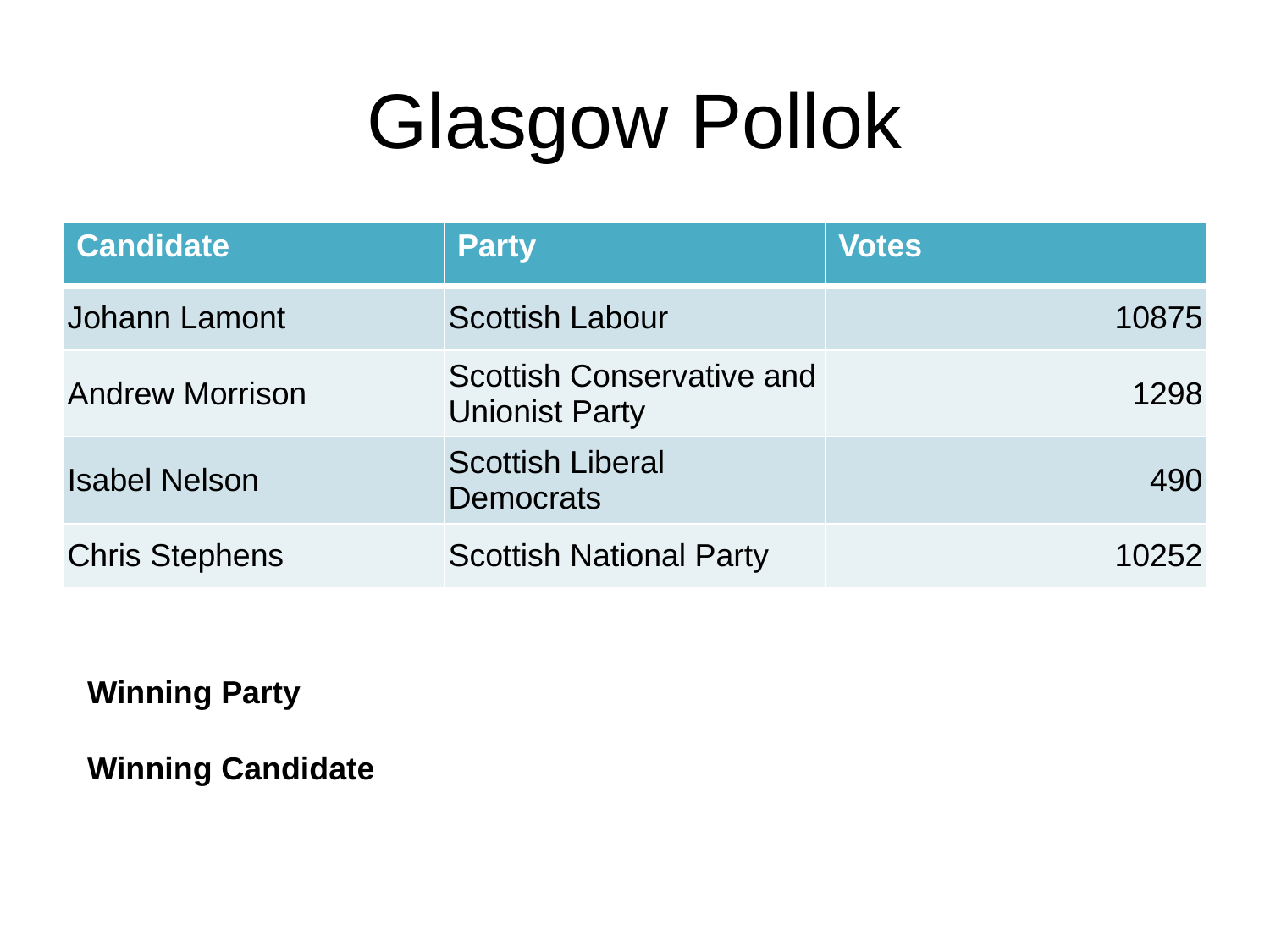

# Glasgow Pollok

| Candidate | Party | Votes |
| --- | --- | --- |
| Johann Lamont | Scottish Labour | 10875 |
| Andrew Morrison | Scottish Conservative and Unionist Party | 1298 |
| Isabel Nelson | Scottish Liberal Democrats | 490 |
| Chris Stephens | Scottish National Party | 10252 |
Winning Party

Winning Candidate